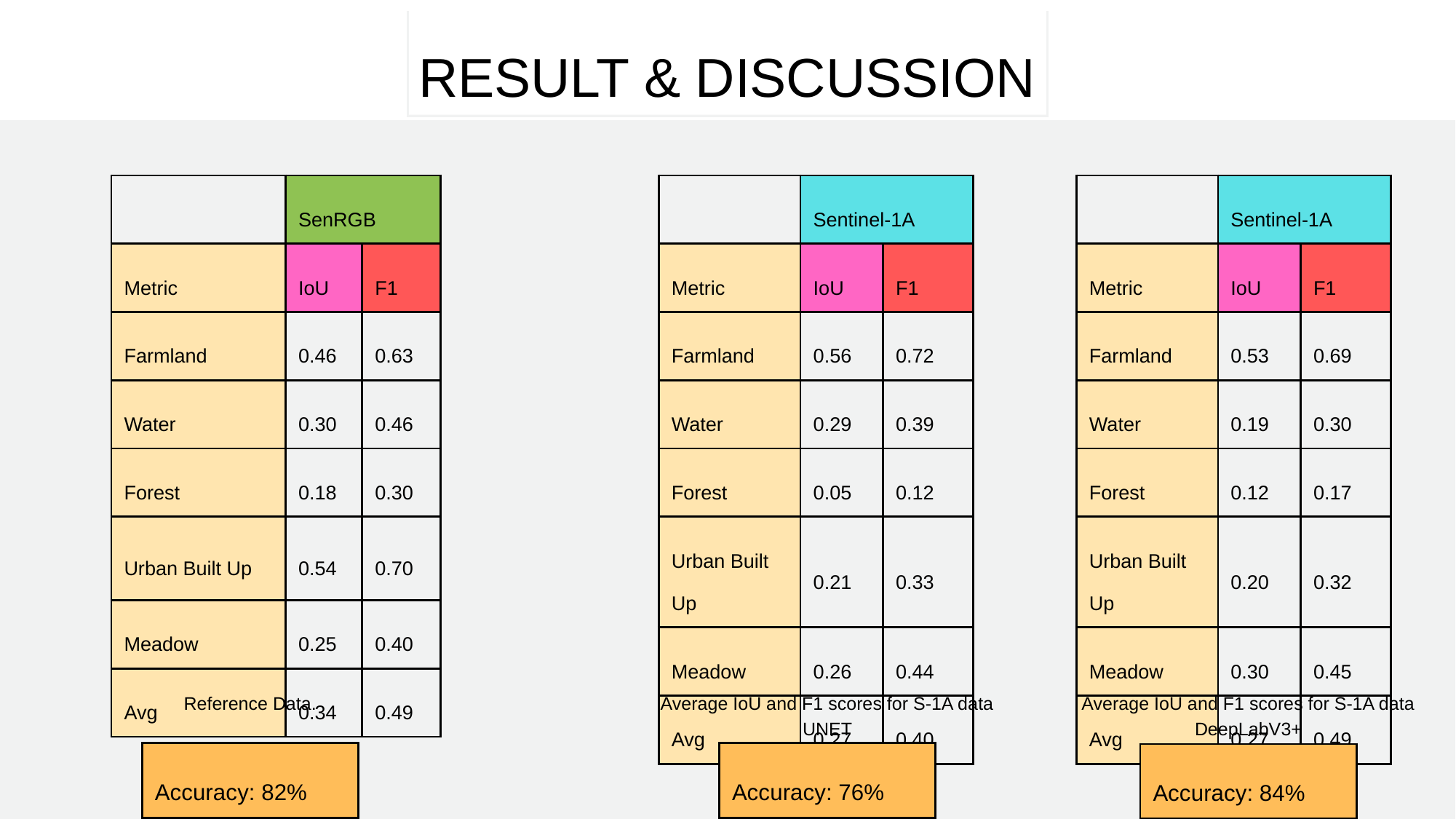

RESULT & DISCUSSION

|  | SenRGB | SenRGB |
| --- | --- | --- |
| Metric | IoU | F1 |
| Farmland | 0.46 | 0.63 |
| Water | 0.30 | 0.46 |
| Forest | 0.18 | 0.30 |
| Urban Built Up | 0.54 | 0.70 |
| Meadow | 0.25 | 0.40 |
| Avg | 0.34 | 0.49 |
|  | Sentinel-1A | Sentinel-1A |
| --- | --- | --- |
| Metric | IoU | F1 |
| Farmland | 0.56 | 0.72 |
| Water | 0.29 | 0.39 |
| Forest | 0.05 | 0.12 |
| Urban Built Up | 0.21 | 0.33 |
| Meadow | 0.26 | 0.44 |
| Avg | 0.27 | 0.40 |
|  | Sentinel-1A | Sentinel-1A |
| --- | --- | --- |
| Metric | IoU | F1 |
| Farmland | 0.53 | 0.69 |
| Water | 0.19 | 0.30 |
| Forest | 0.12 | 0.17 |
| Urban Built Up | 0.20 | 0.32 |
| Meadow | 0.30 | 0.45 |
| Avg | 0.27 | 0.49 |
Average IoU and F1 scores for S-1A data
UNET
Average IoU and F1 scores for S-1A data
DeepLabV3+
Reference Data.
| Accuracy: 82% |
| --- |
| Accuracy: 76% |
| --- |
| Accuracy: 84% |
| --- |